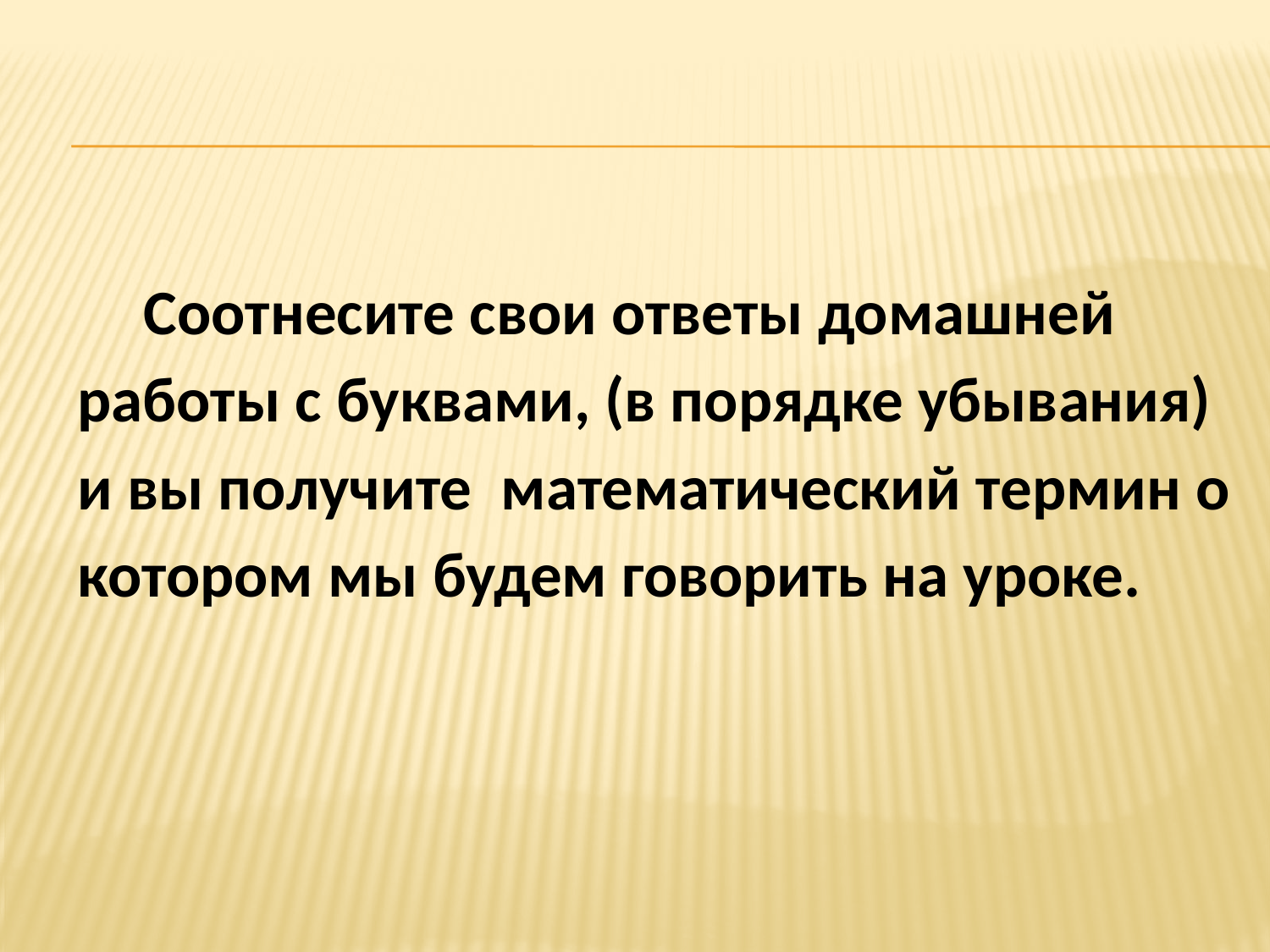

Соотнесите свои ответы домашней работы с буквами, (в порядке убывания) и вы получите  математический термин о котором мы будем говорить на уроке.